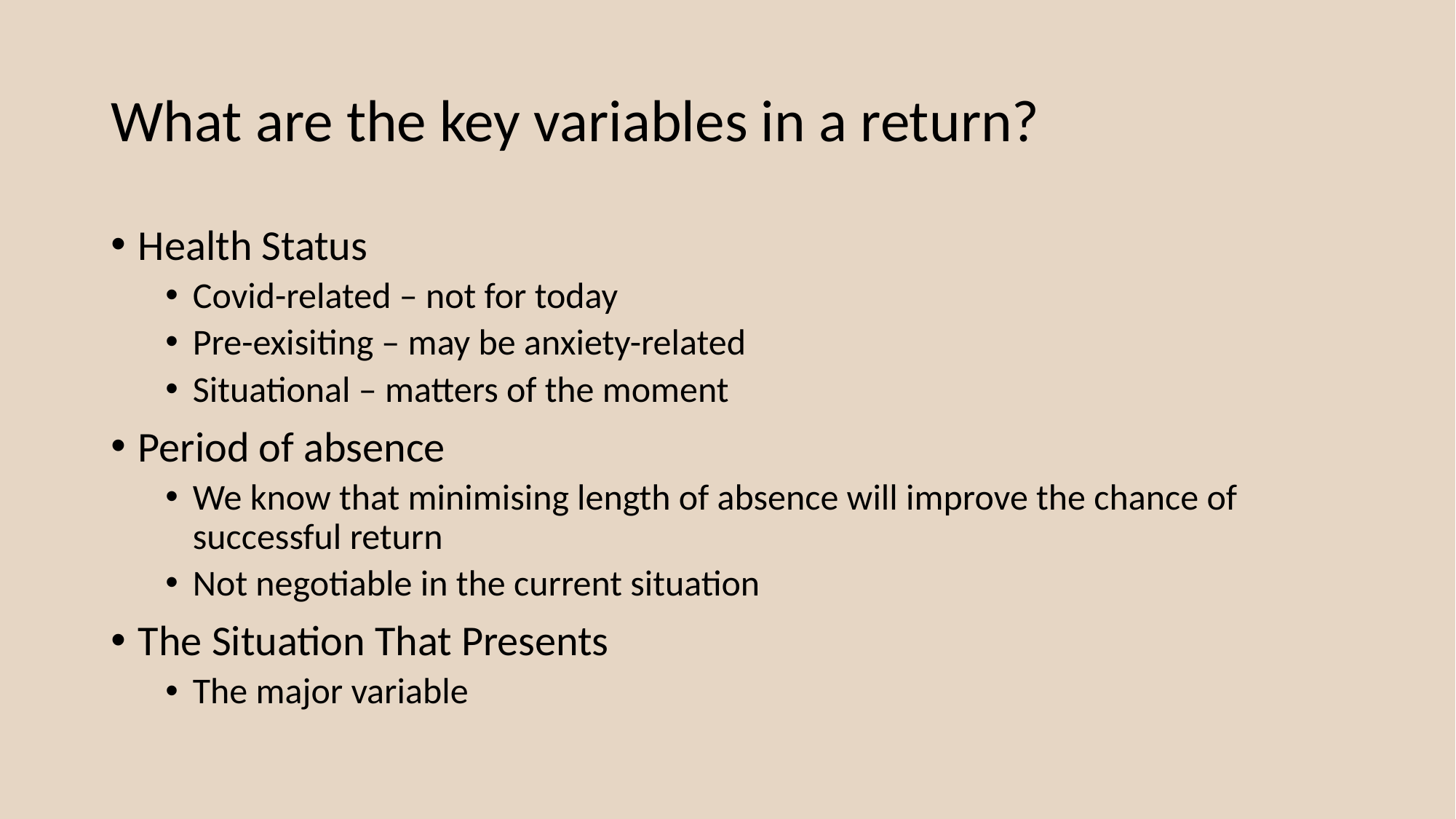

# What are the key variables in a return?
Health Status
Covid-related – not for today
Pre-exisiting – may be anxiety-related
Situational – matters of the moment
Period of absence
We know that minimising length of absence will improve the chance of successful return
Not negotiable in the current situation
The Situation That Presents
The major variable